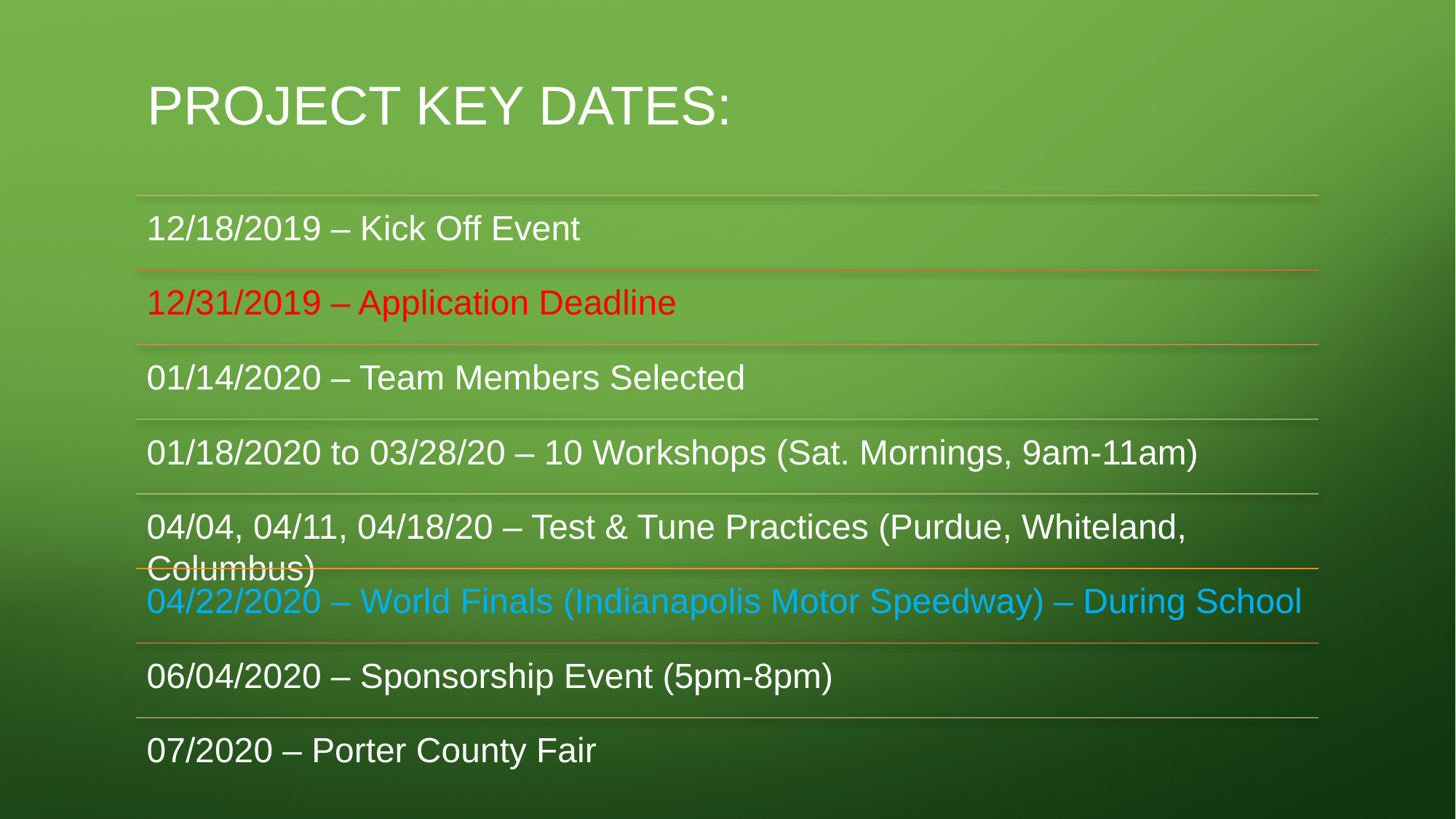

# Project KEY DATES:
12/18/2019 – Kick Off Event
12/31/2019 – Application Deadline
01/14/2020 – Team Members Selected
01/18/2020 to 03/28/20 – 10 Workshops (Sat. Mornings, 9am-11am)
04/04, 04/11, 04/18/20 – Test & Tune Practices (Purdue, Whiteland, Columbus)
04/22/2020 – World Finals (Indianapolis Motor Speedway) – During School
06/04/2020 – Sponsorship Event (5pm-8pm)
07/2020 – Porter County Fair